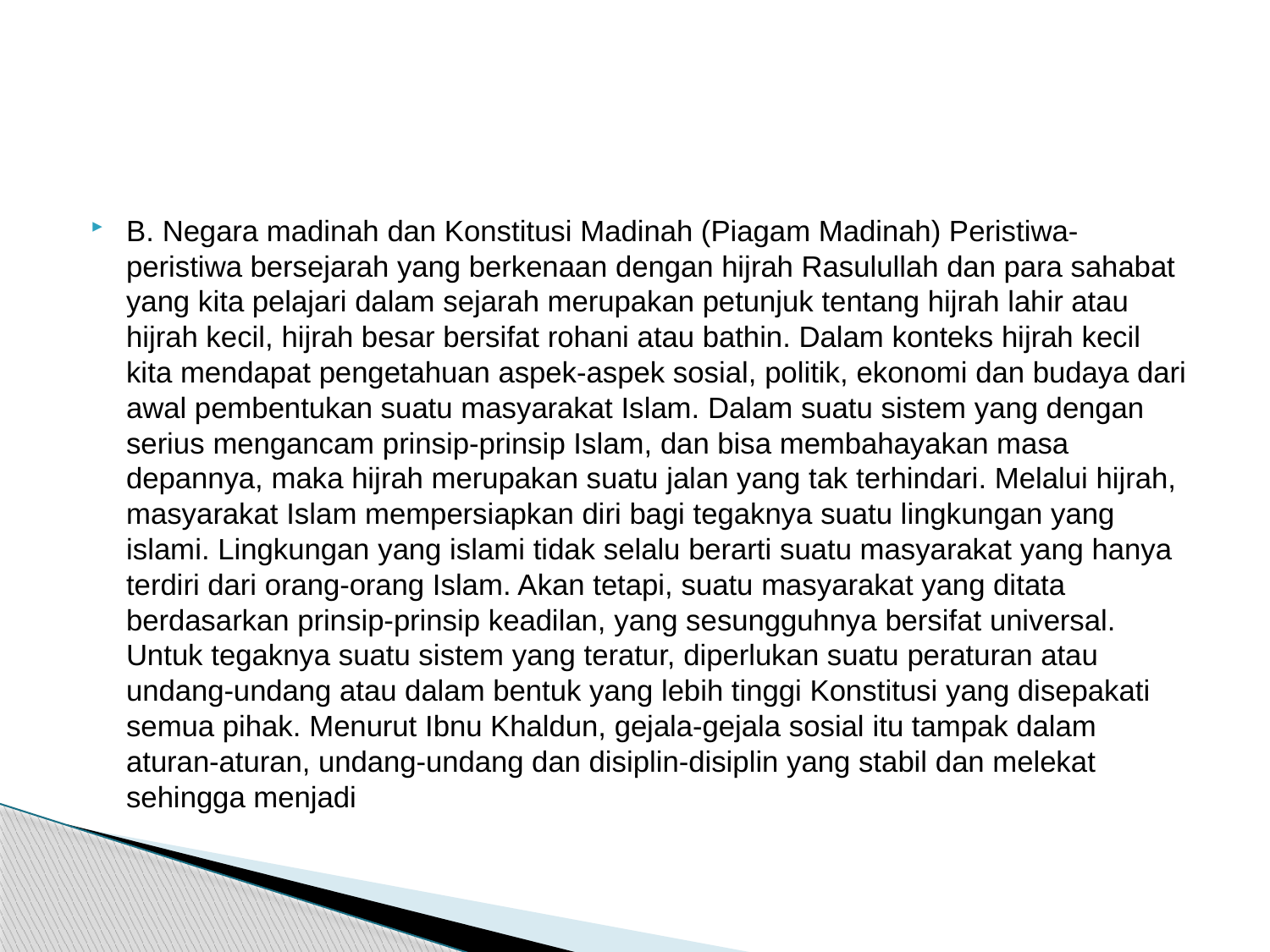

#
B. Negara madinah dan Konstitusi Madinah (Piagam Madinah) Peristiwa-peristiwa bersejarah yang berkenaan dengan hijrah Rasulullah dan para sahabat yang kita pelajari dalam sejarah merupakan petunjuk tentang hijrah lahir atau hijrah kecil, hijrah besar bersifat rohani atau bathin. Dalam konteks hijrah kecil kita mendapat pengetahuan aspek-aspek sosial, politik, ekonomi dan budaya dari awal pembentukan suatu masyarakat Islam. Dalam suatu sistem yang dengan serius mengancam prinsip-prinsip Islam, dan bisa membahayakan masa depannya, maka hijrah merupakan suatu jalan yang tak terhindari. Melalui hijrah, masyarakat Islam mempersiapkan diri bagi tegaknya suatu lingkungan yang islami. Lingkungan yang islami tidak selalu berarti suatu masyarakat yang hanya terdiri dari orang-orang Islam. Akan tetapi, suatu masyarakat yang ditata berdasarkan prinsip-prinsip keadilan, yang sesungguhnya bersifat universal. Untuk tegaknya suatu sistem yang teratur, diperlukan suatu peraturan atau undang-undang atau dalam bentuk yang lebih tinggi Konstitusi yang disepakati semua pihak. Menurut Ibnu Khaldun, gejala-gejala sosial itu tampak dalam aturan-aturan, undang-undang dan disiplin-disiplin yang stabil dan melekat sehingga menjadi